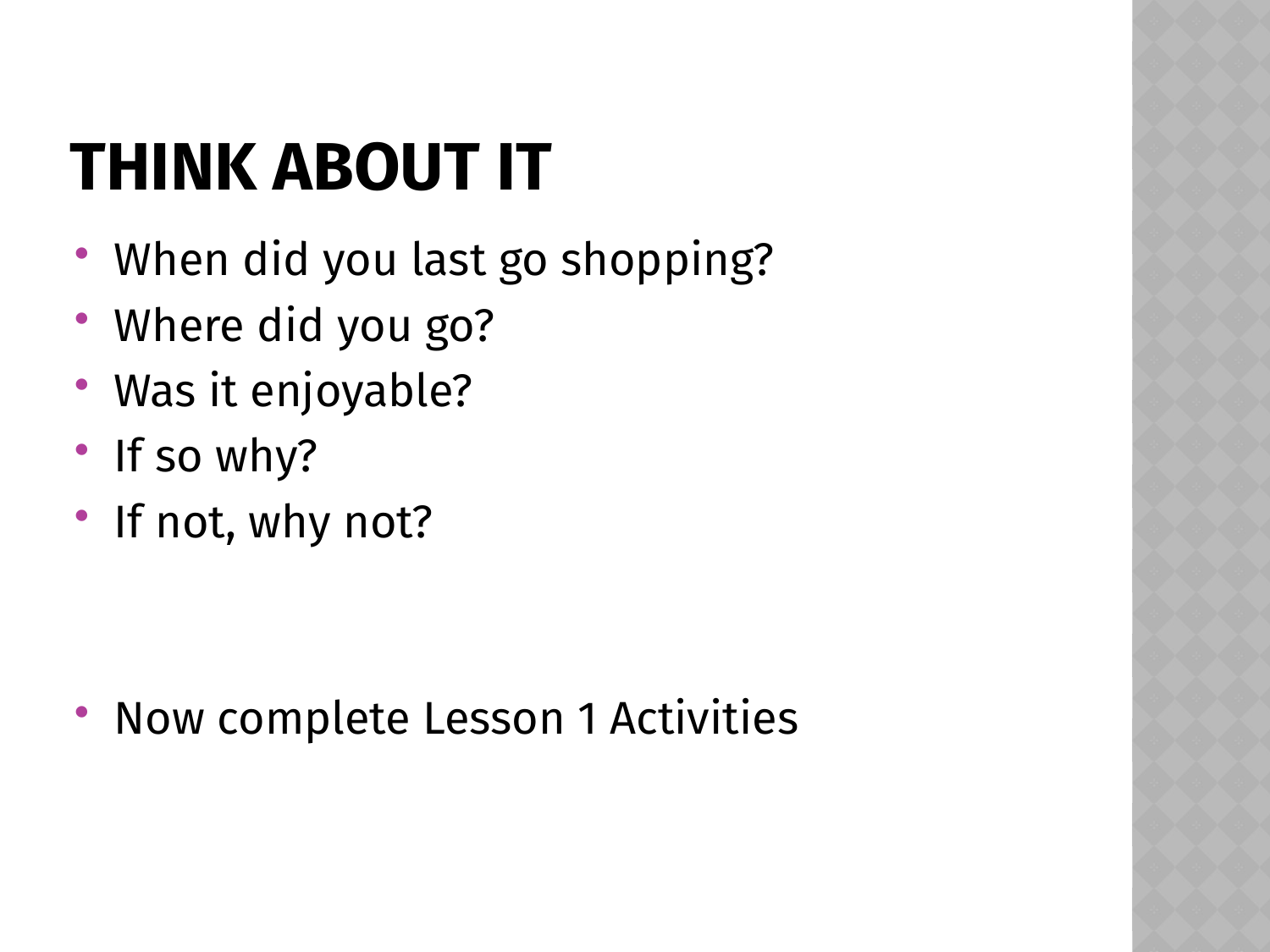

# THINK ABOUT IT
When did you last go shopping?
Where did you go?
Was it enjoyable?
If so why?
If not, why not?

Now complete Lesson 1 Activities